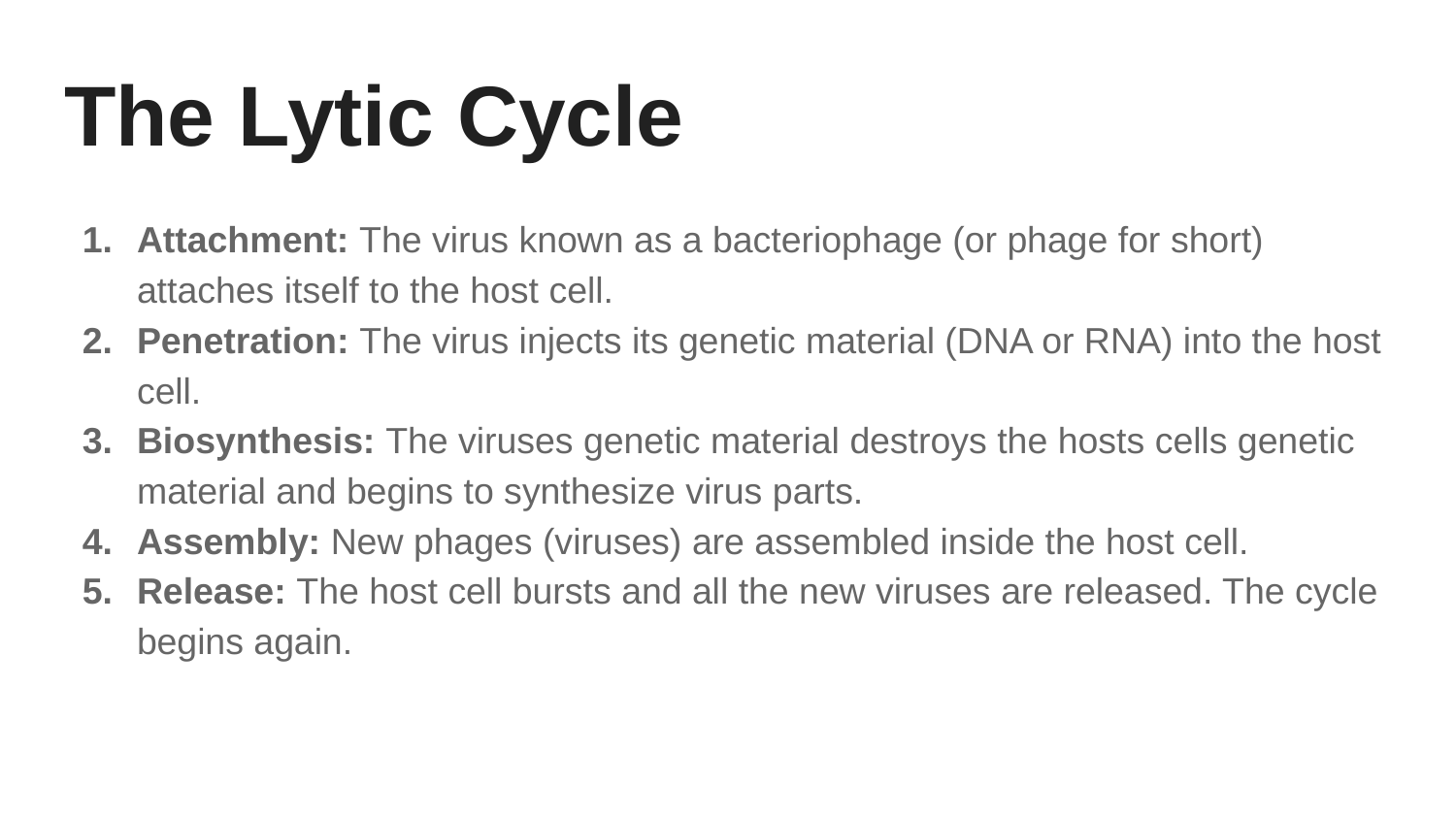

# The Lytic Cycle
Attachment: The virus known as a bacteriophage (or phage for short) attaches itself to the host cell.
Penetration: The virus injects its genetic material (DNA or RNA) into the host cell.
Biosynthesis: The viruses genetic material destroys the hosts cells genetic material and begins to synthesize virus parts.
Assembly: New phages (viruses) are assembled inside the host cell.
Release: The host cell bursts and all the new viruses are released. The cycle begins again.